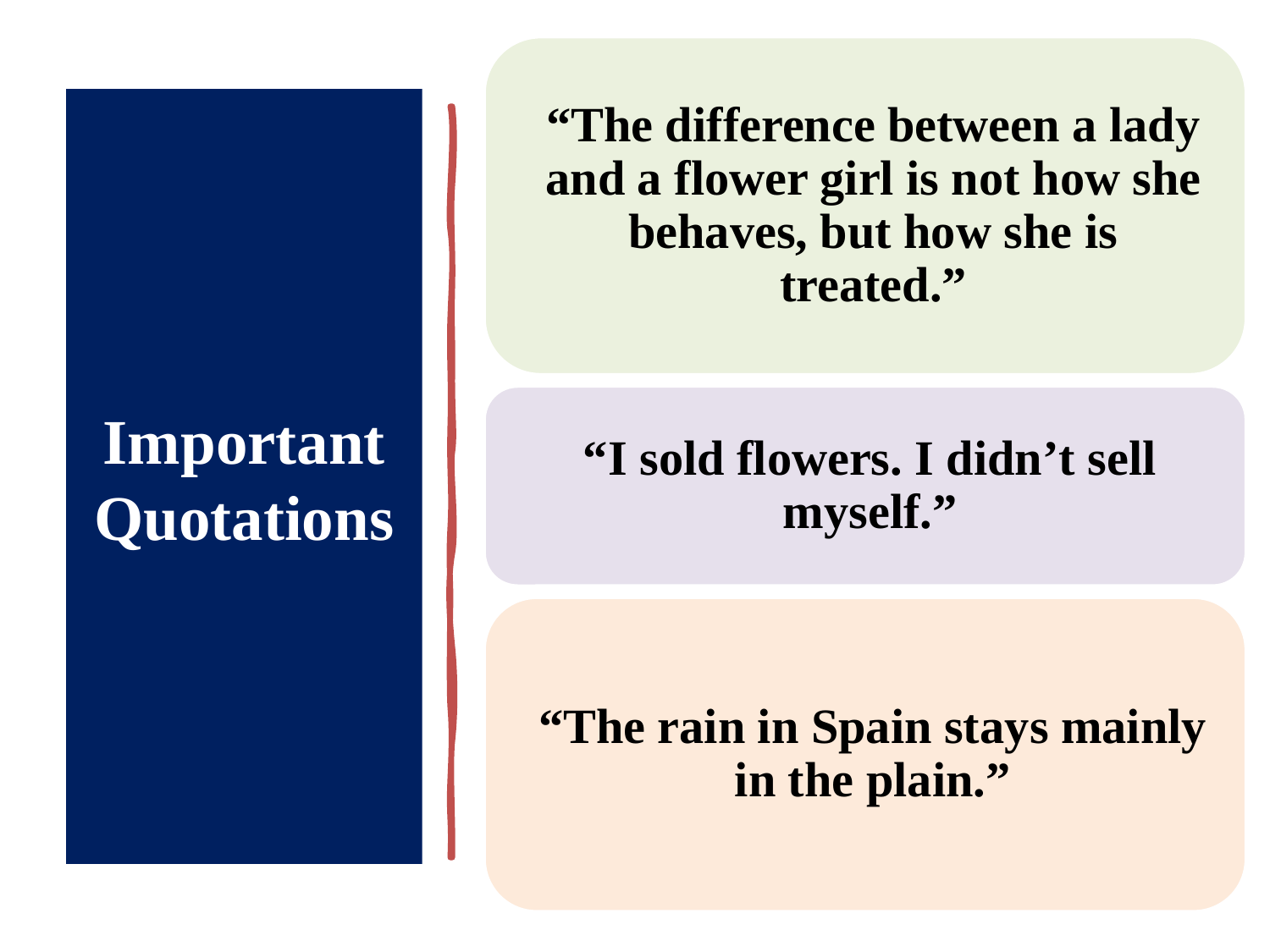

“The difference between a lady and a flower girl is not how she behaves, but how she is treated.”
“I sold flowers. I didn’t sell myself.”
“The rain in Spain stays mainly in the plain.”
# Important Quotations